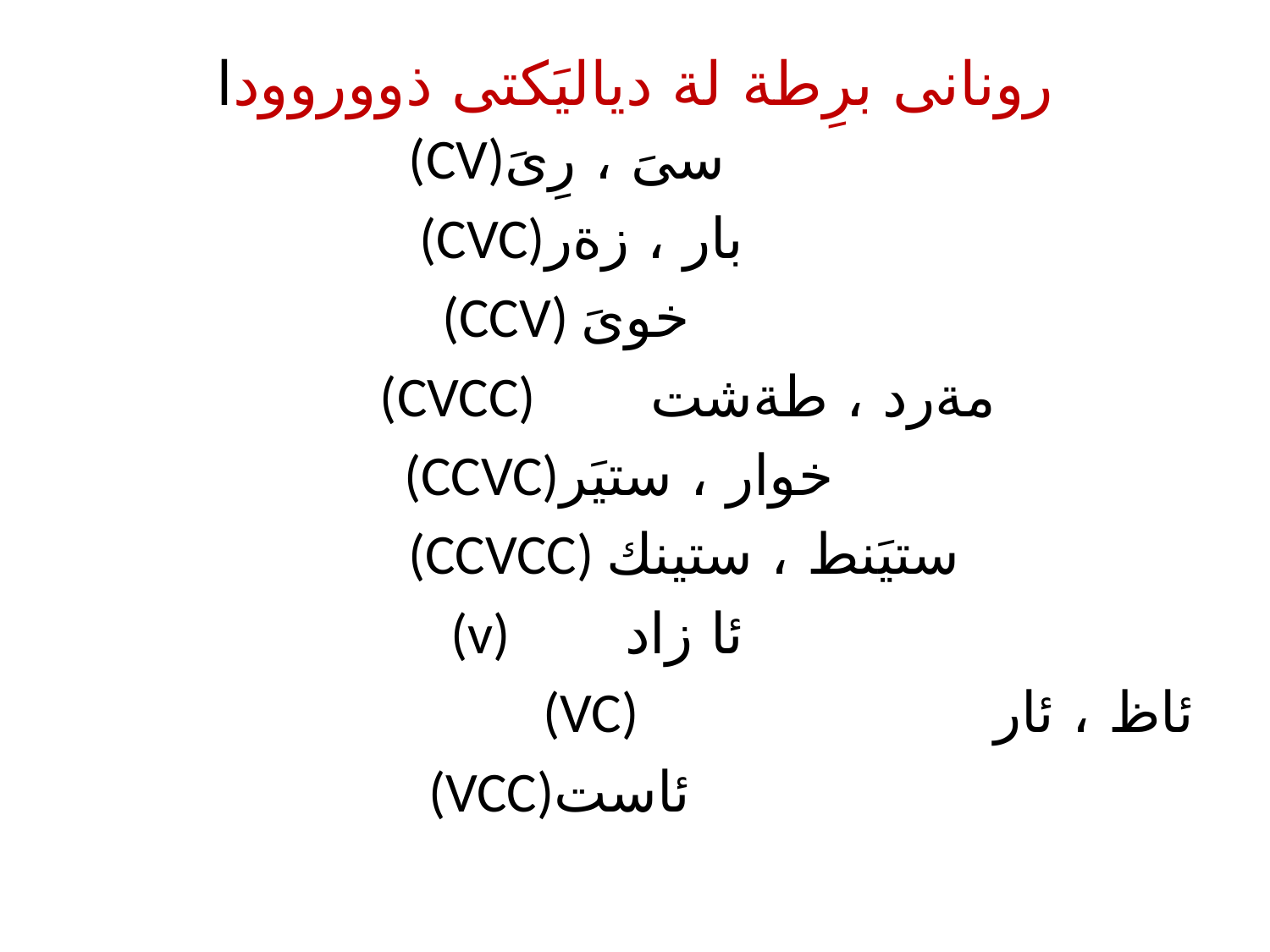

# رونانى برِطة لة دياليَكتى ذووروودا
            (CV)سىَ ، رِىَ
(CVC)بار ، زةر
(CCV) خوىَ
(CVCC)         مةرد ، طةشت
(CCVC)خوار ، ستيَر
(CCVCC) ستيَنط ، ستينك
(v)         ئا زاد
(VC)                            ئاظ ، ئار
(VCC)ئاست